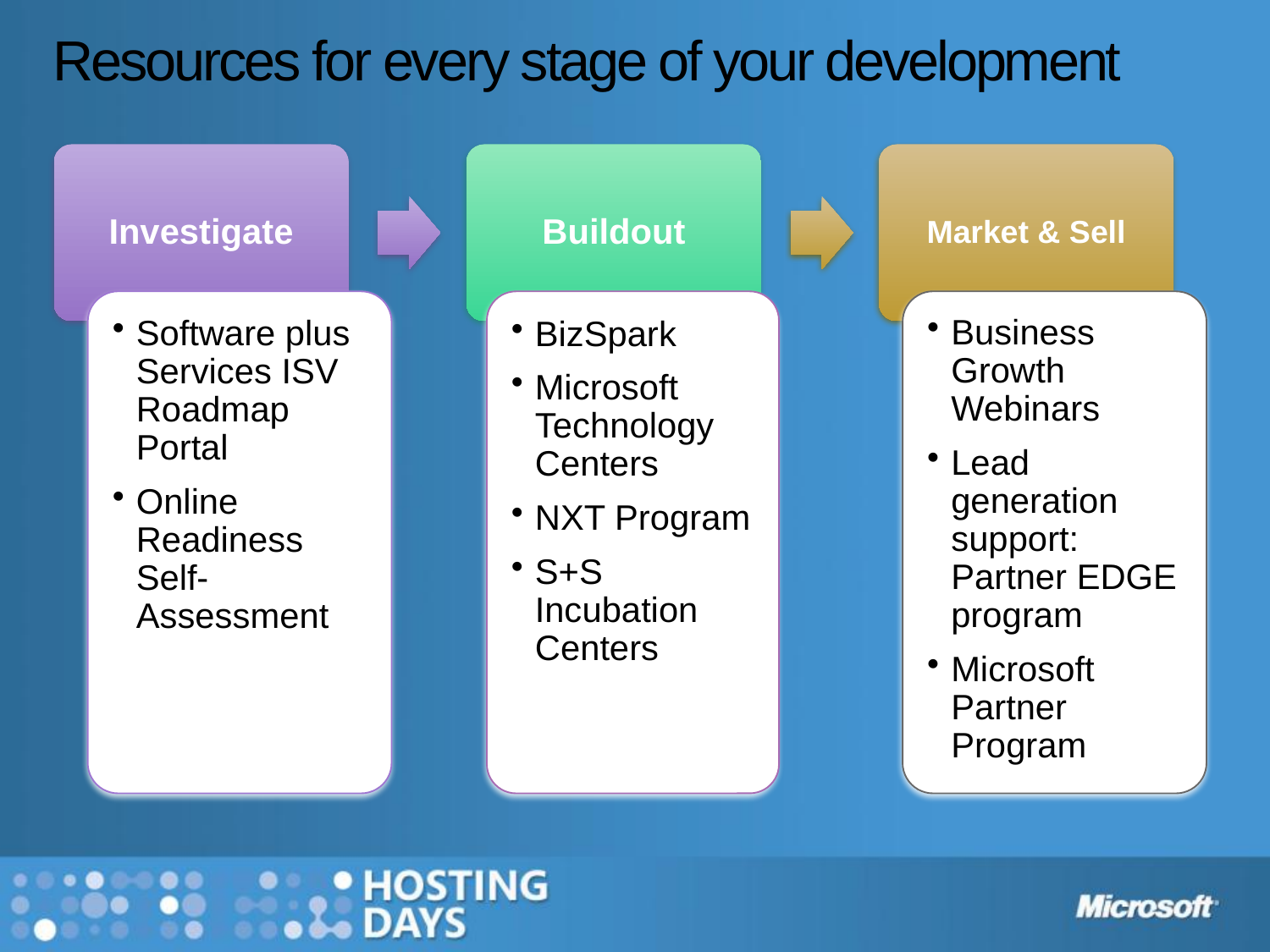

# Resources for every stage of your development
Investigate

Buildout

Market & Sell

Software plus Services ISV Roadmap Portal
Online Readiness Self-Assessment

BizSpark
Microsoft Technology Centers
NXT Program
S+S Incubation Centers

Business Growth Webinars
Lead generation support: Partner EDGE program
Microsoft Partner Program